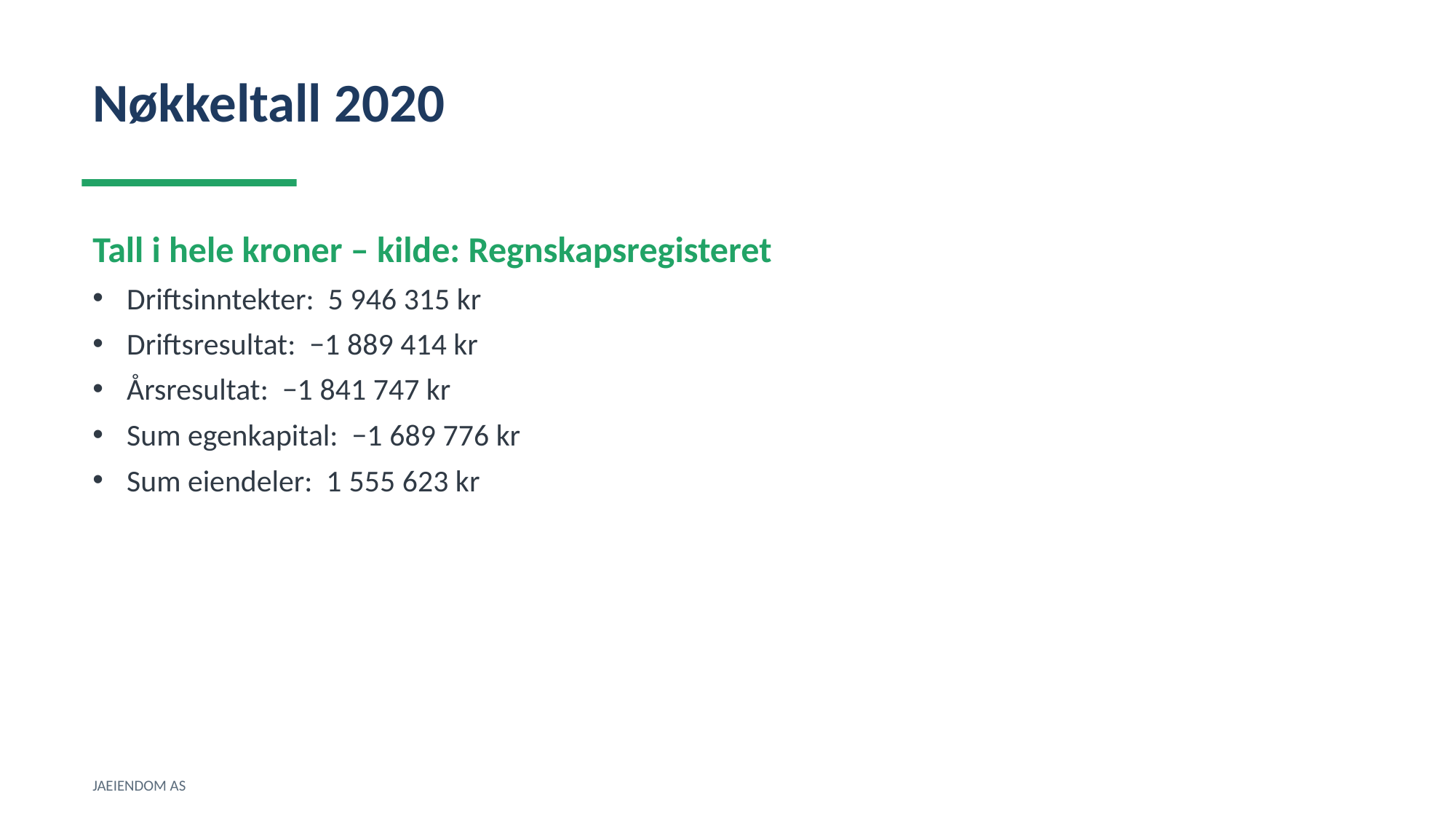

Nøkkeltall 2020

Tall i hele kroner – kilde: Regnskapsregisteret
Driftsinntekter:  5 946 315 kr
Driftsresultat:  −1 889 414 kr
Årsresultat:  −1 841 747 kr
Sum egenkapital:  −1 689 776 kr
Sum eiendeler:  1 555 623 kr
JAEIENDOM AS